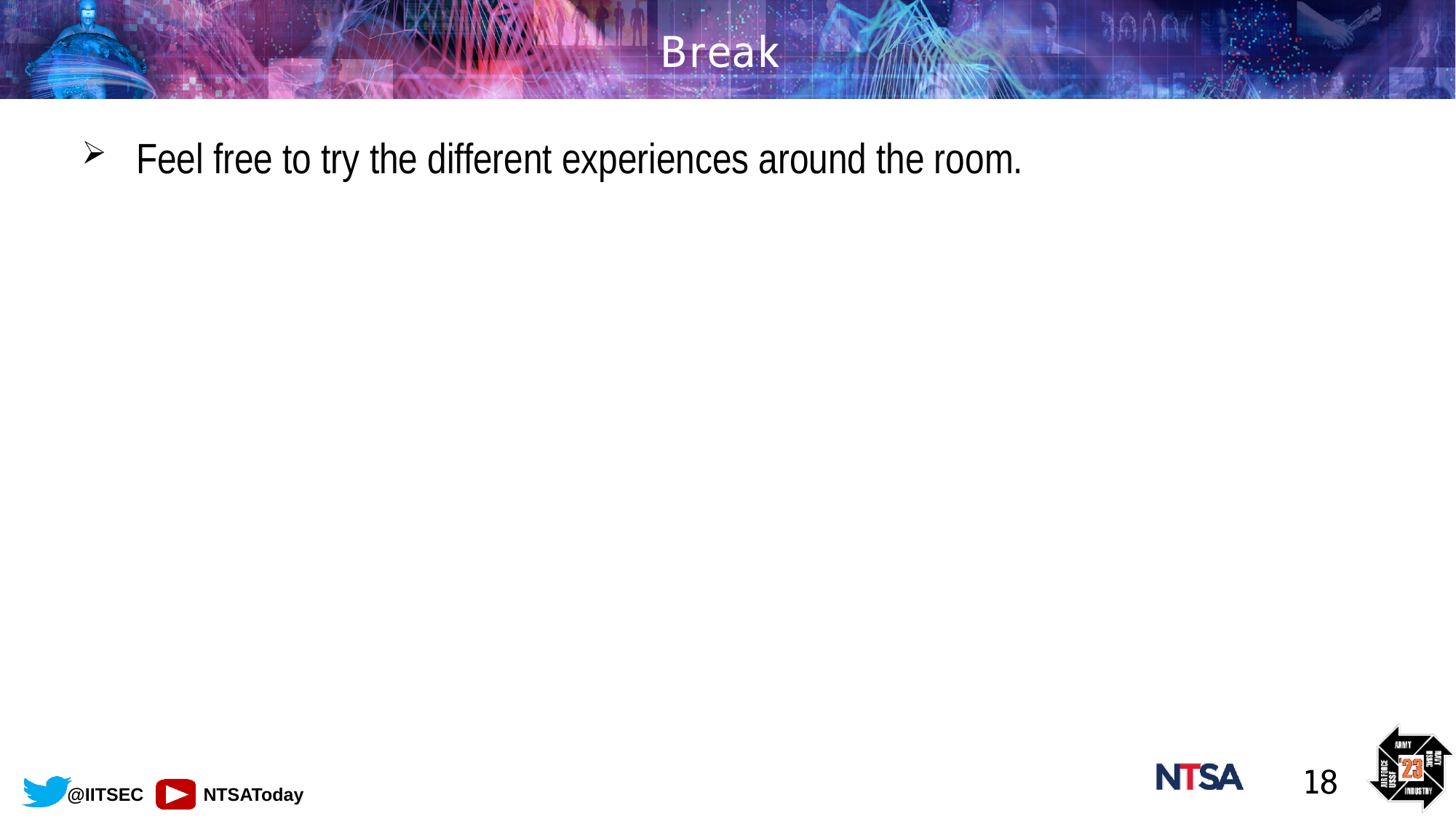

# Break
Feel free to try the different experiences around the room.
18